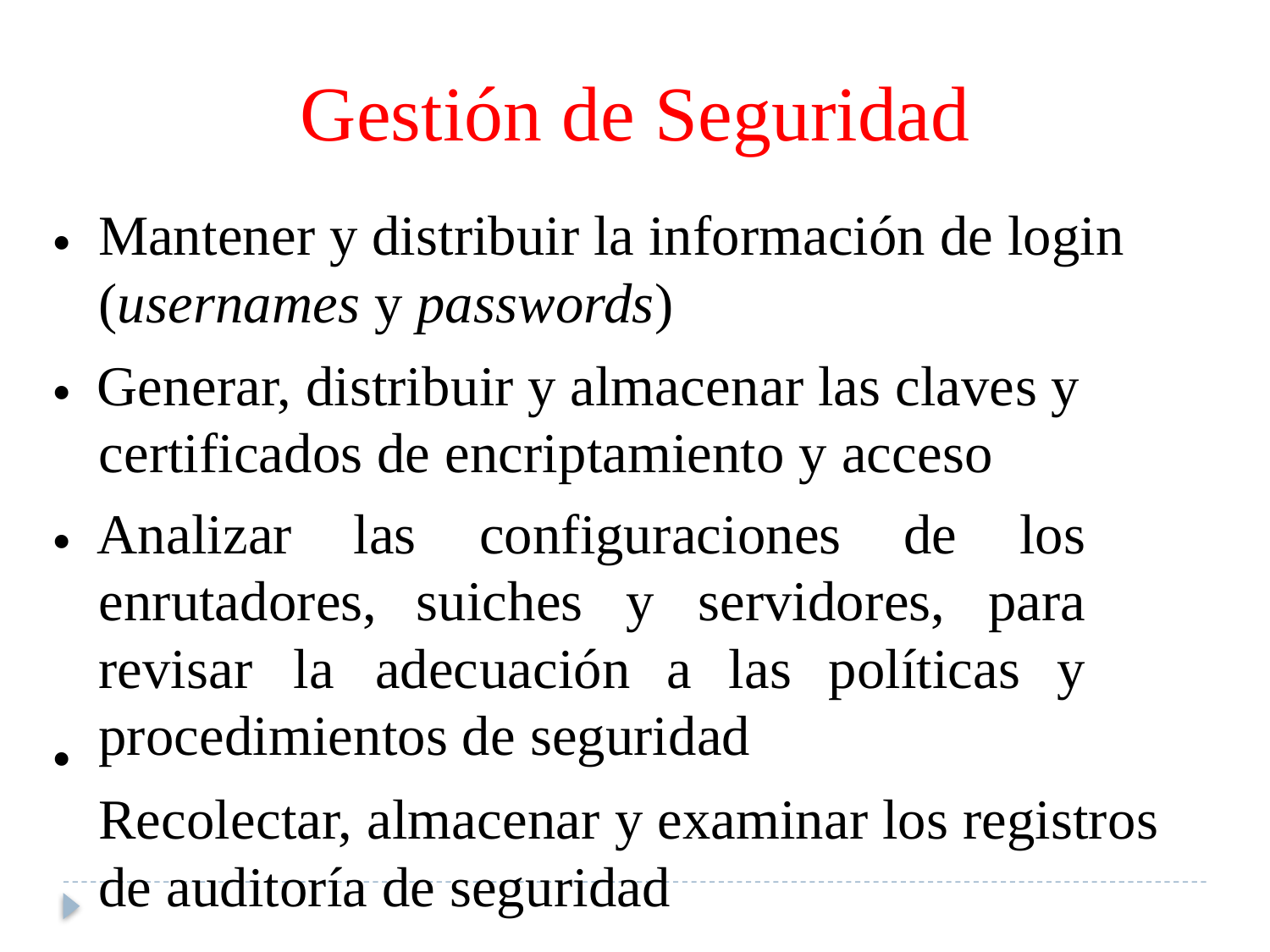

Gestión de Seguridad
Mantener y distribuir la información de login
(usernames y passwords)
Generar, distribuir y almacenar las claves y certificados de encriptamiento y acceso
Analizar las configuraciones de los enrutadores, suiches y servidores, para revisar la adecuación a las políticas y procedimientos de seguridad
Recolectar, almacenar y examinar los registros de auditoría de seguridad
9-9
•
•
•
•